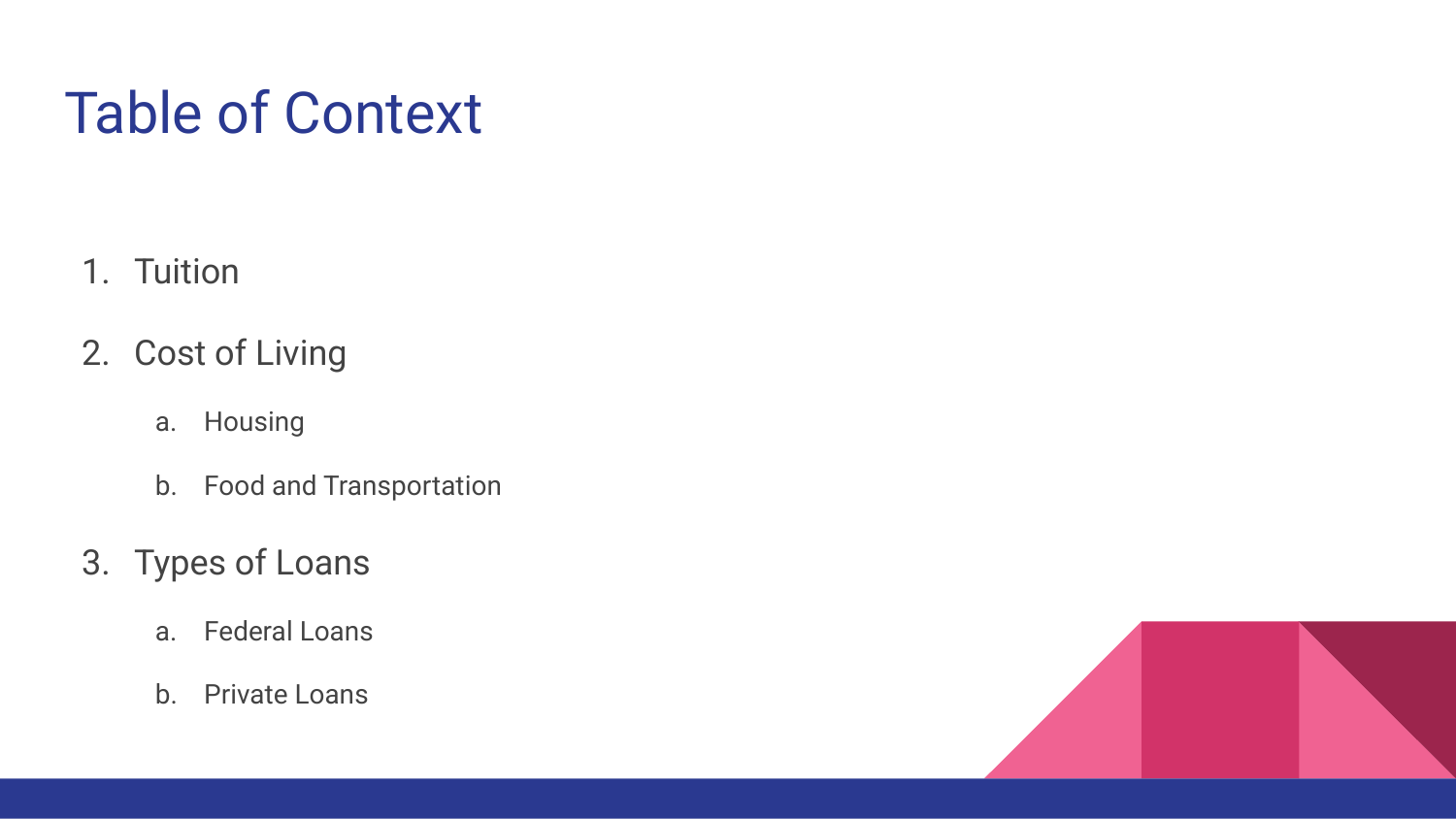

# Table of Context
Tuition
Cost of Living
Housing
Food and Transportation
Types of Loans
Federal Loans
Private Loans